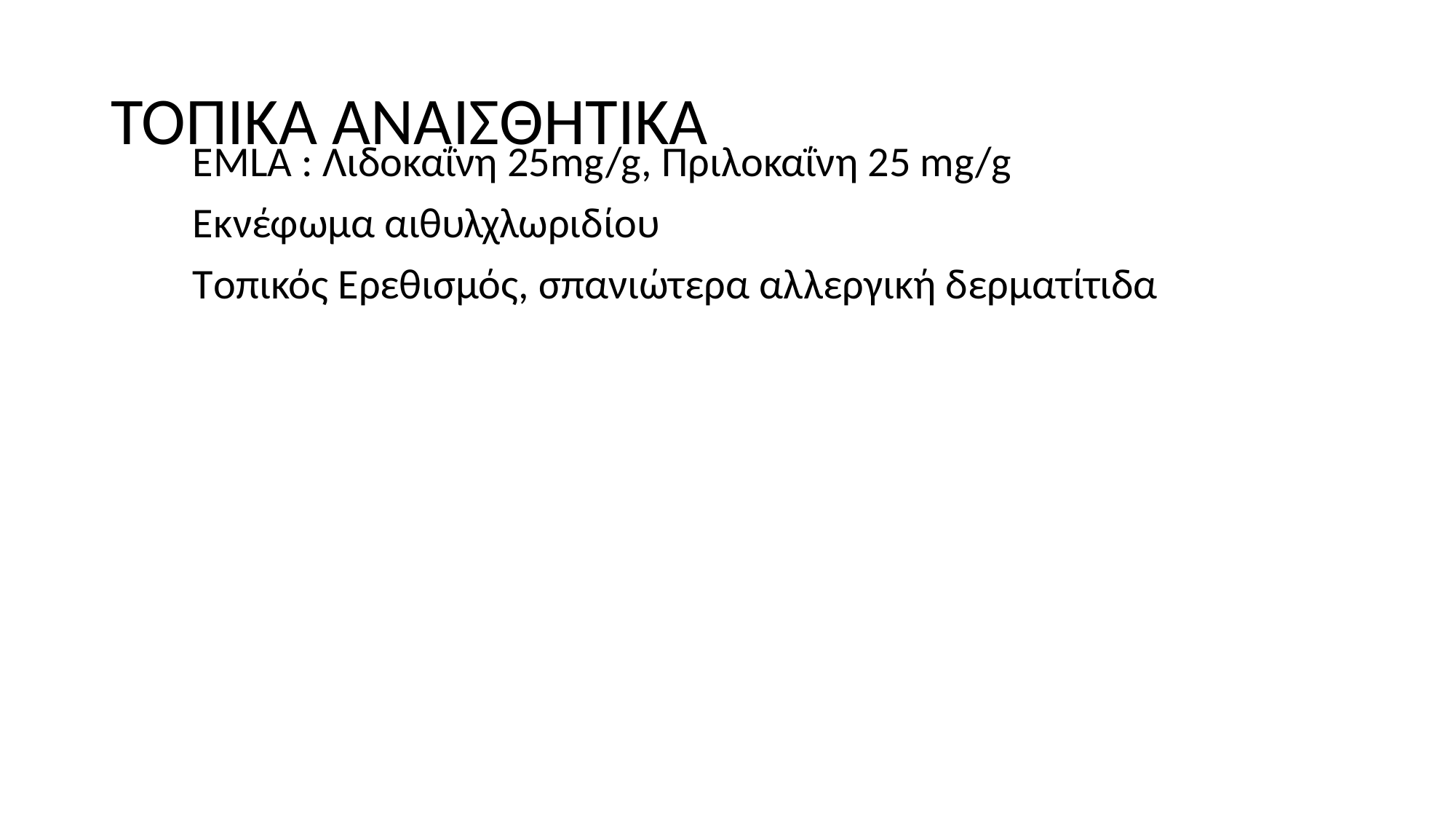

# ΤΟΠΙΚΑ ΑΝΑΙΣΘΗΤΙΚΑ
EMLA : Λιδοκαΐνη 25mg/g, Πριλοκαΐνη 25 mg/g
Eκνέφωμα αιθυλχλωριδίου
Tοπικός Ερεθισμός, σπανιώτερα αλλεργική δερματίτιδα